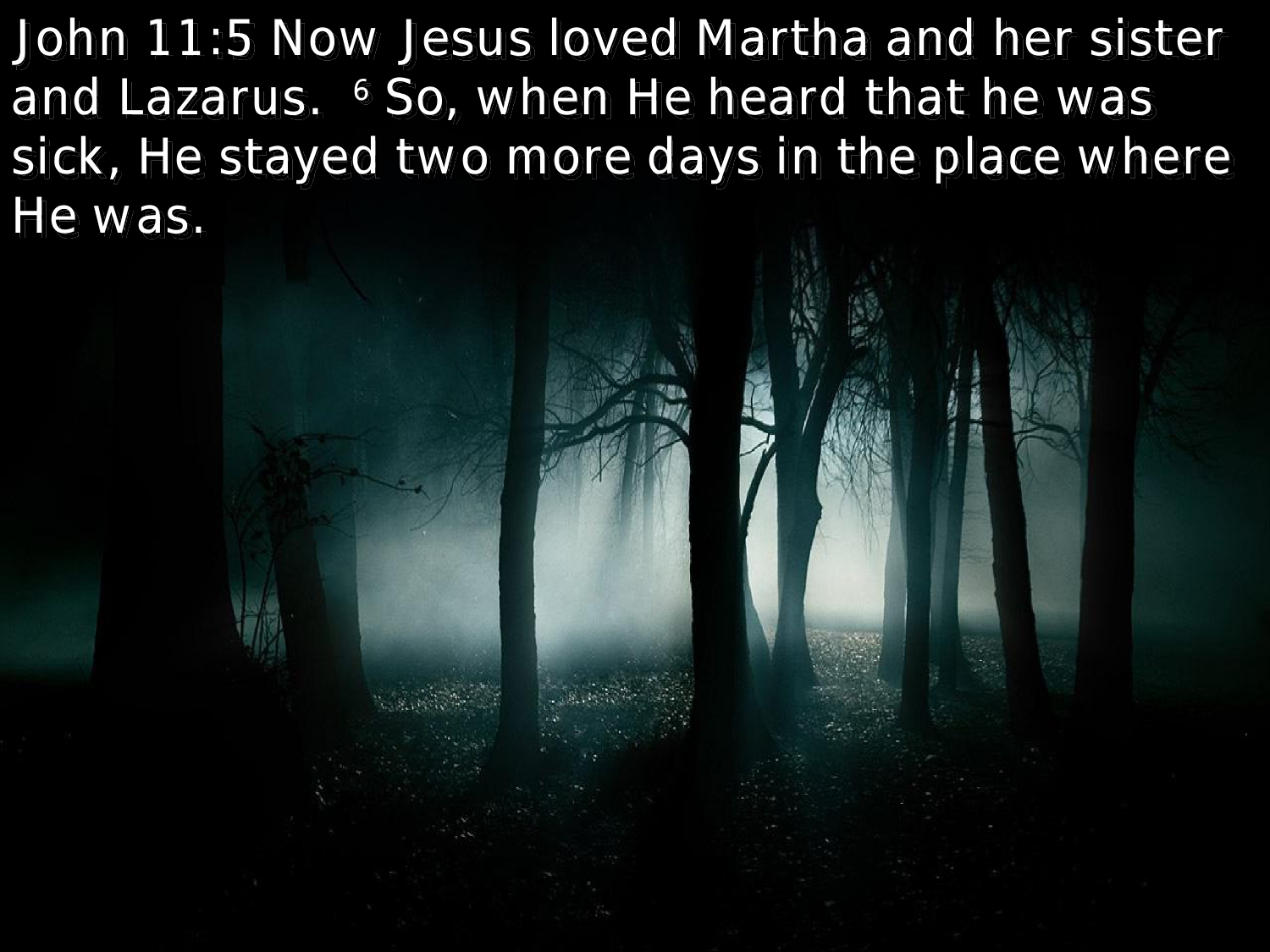

John 11:5 Now Jesus loved Martha and her sister and Lazarus.  6 So, when He heard that he was sick, He stayed two more days in the place where He was.